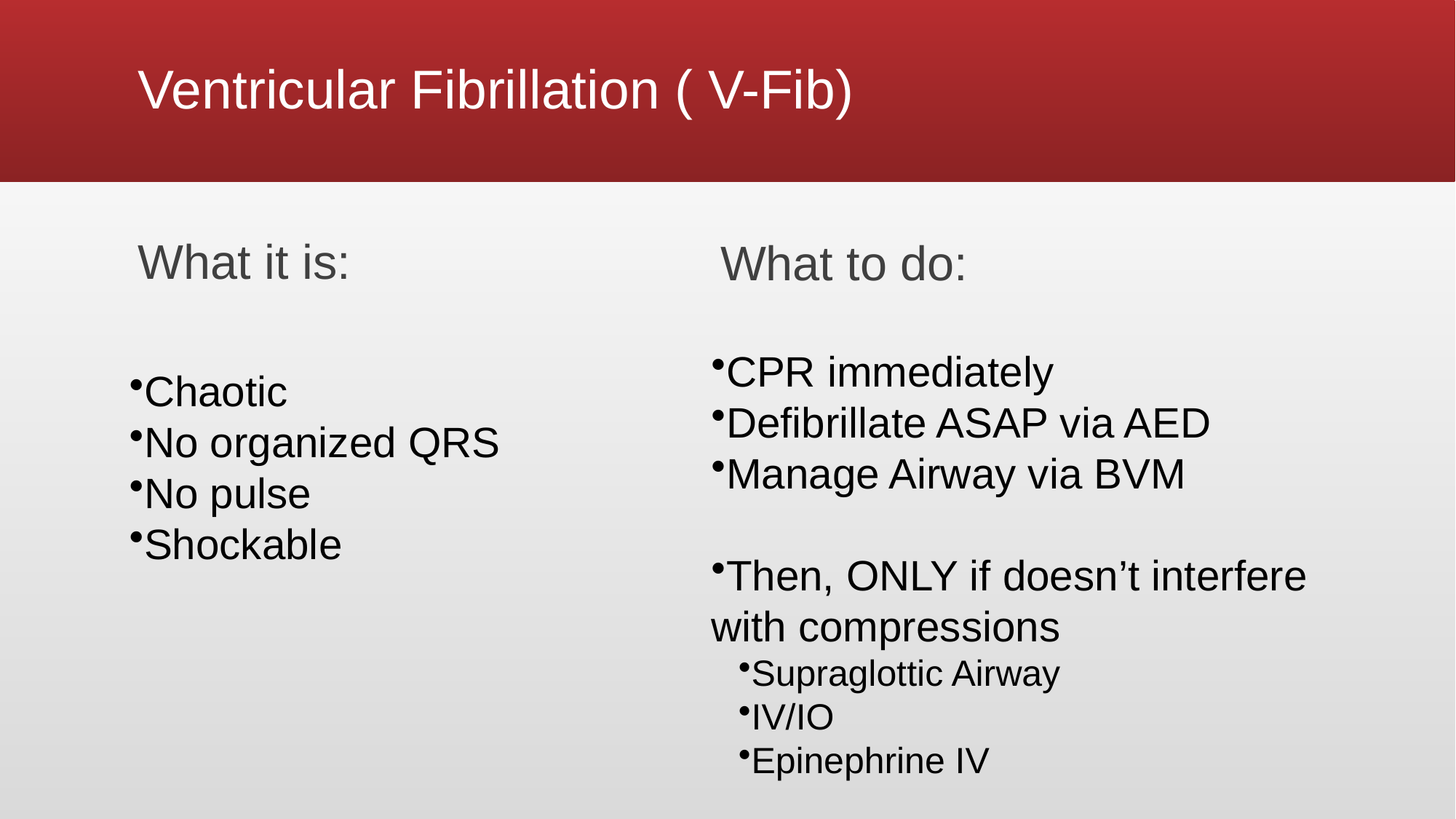

# Ventricular Fibrillation ( V-Fib)
What it is:
What to do:
CPR immediately
Defibrillate ASAP via AED
Manage Airway via BVM

Then, ONLY if doesn’t interfere with compressions
Supraglottic Airway
IV/IO
Epinephrine IV
Chaotic
No organized QRS
No pulse
Shockable